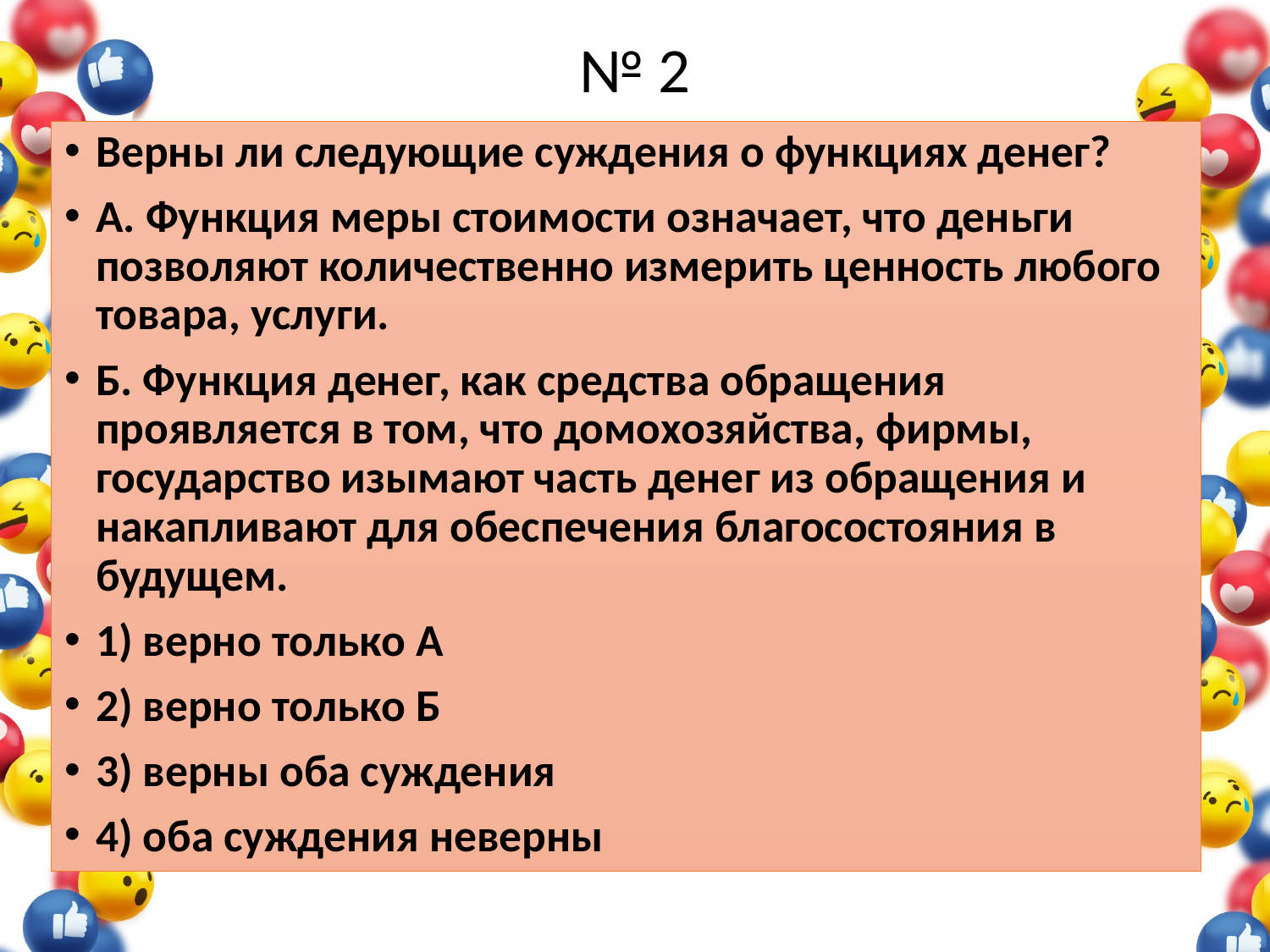

# № 2
Верны ли следующие суждения о функциях денег?
А. Функция меры стоимости означает, что деньги позволяют количественно измерить ценность любого товара, услуги.
Б. Функция денег, как средства обращения проявляется в том, что домохозяйства, фирмы, государство изымают часть денег из обращения и накапливают для обеспечения благосостояния в будущем.
1) верно только А
2) верно только Б
3) верны оба суждения
4) оба суждения неверны